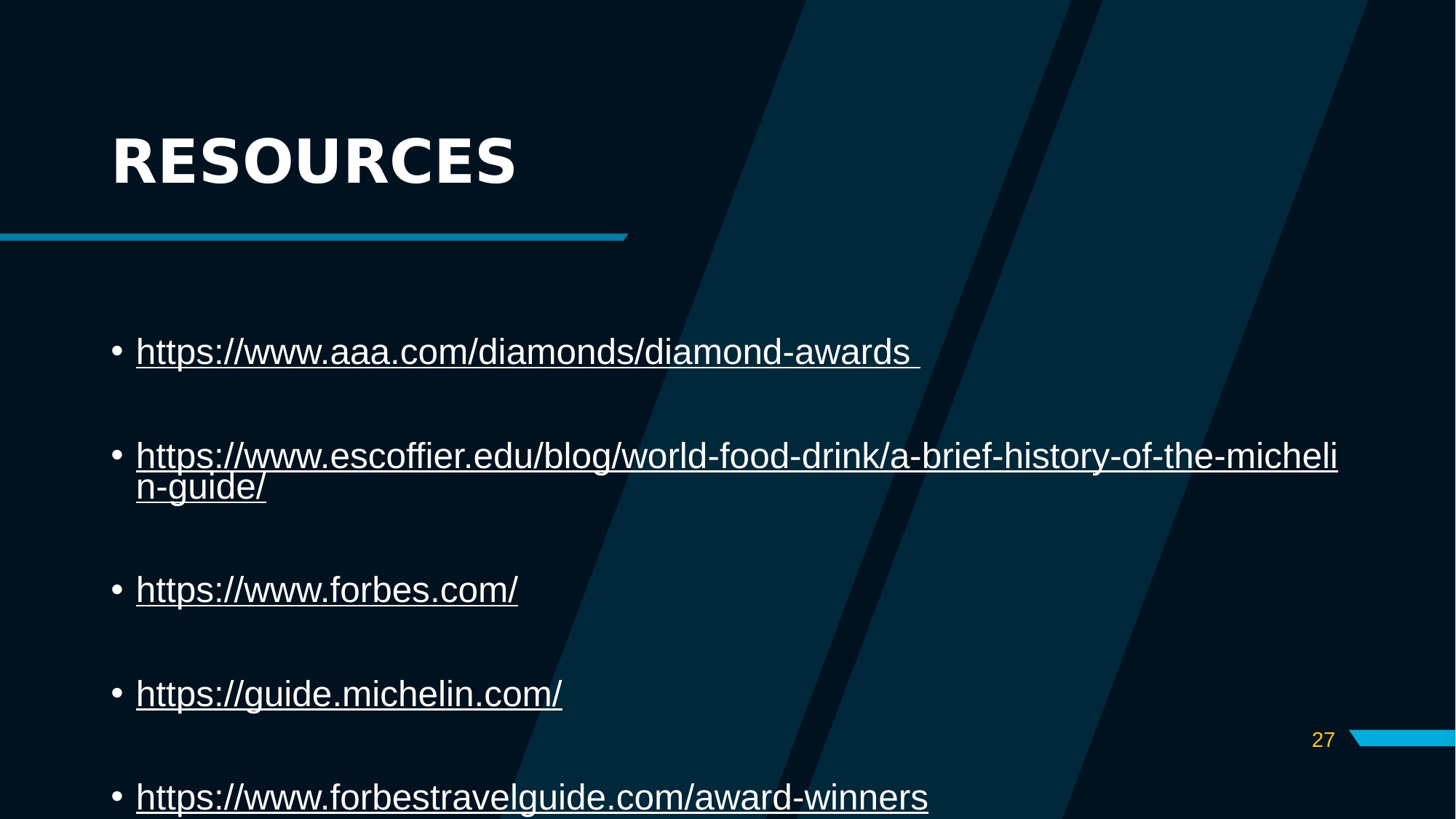

# RESOURCES

https://www.aaa.com/diamonds/diamond-awards

https://www.escoffier.edu/blog/world-food-drink/a-brief-history-of-the-michelin-guide/

https://www.forbes.com/

https://guide.michelin.com/

https://www.forbestravelguide.com/award-winners
27